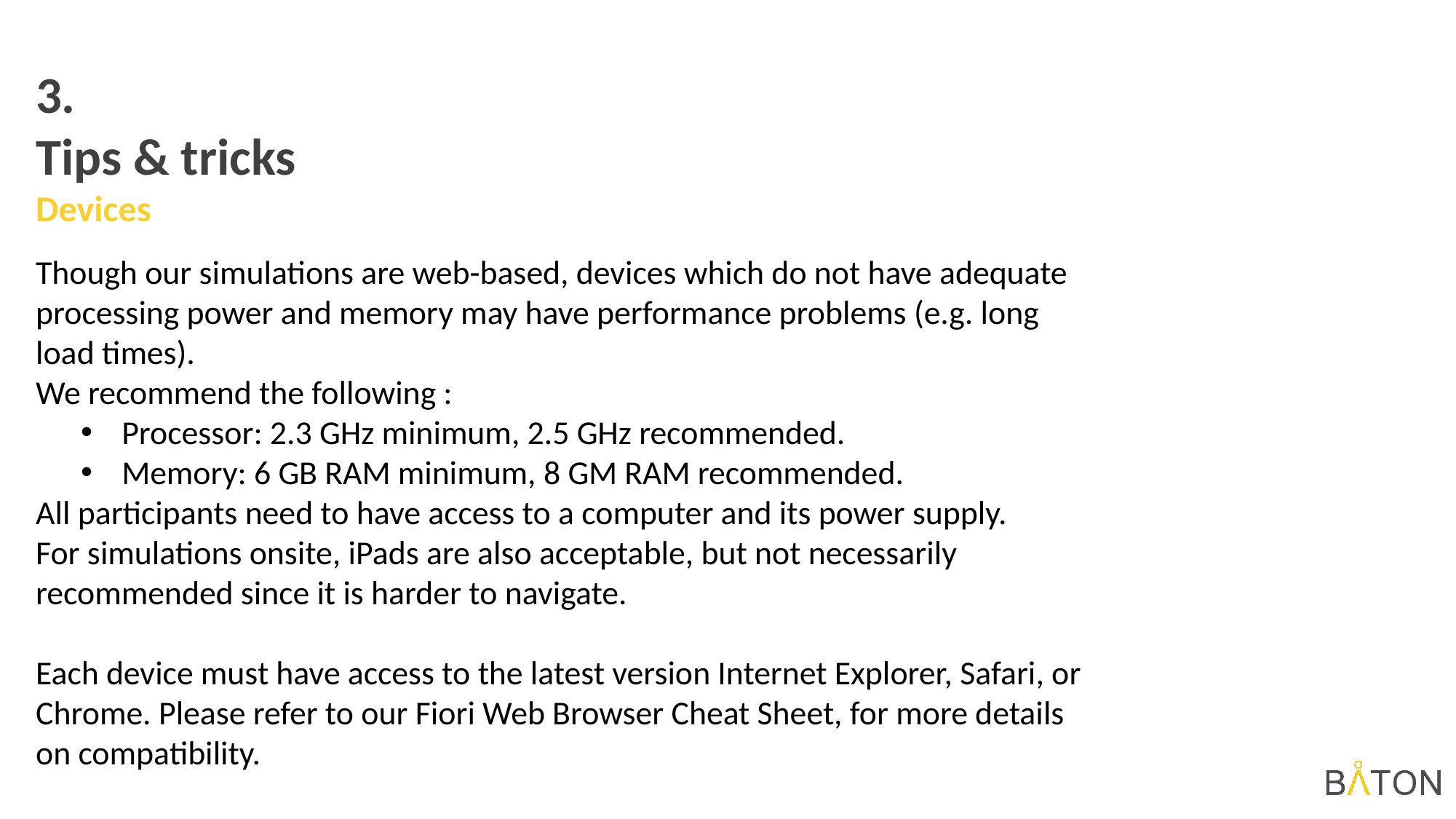

3.
Tips & tricks
Devices

Though our simulations are web-based, devices which do not have adequate processing power and memory may have performance problems (e.g. long load times).
We recommend the following :
Processor: 2.3 GHz minimum, 2.5 GHz recommended.
Memory: 6 GB RAM minimum, 8 GM RAM recommended.
All participants need to have access to a computer and its power supply.
For simulations onsite, iPads are also acceptable, but not necessarily recommended since it is harder to navigate.

Each device must have access to the latest version Internet Explorer, Safari, or Chrome. Please refer to our Fiori Web Browser Cheat Sheet, for more details on compatibility.